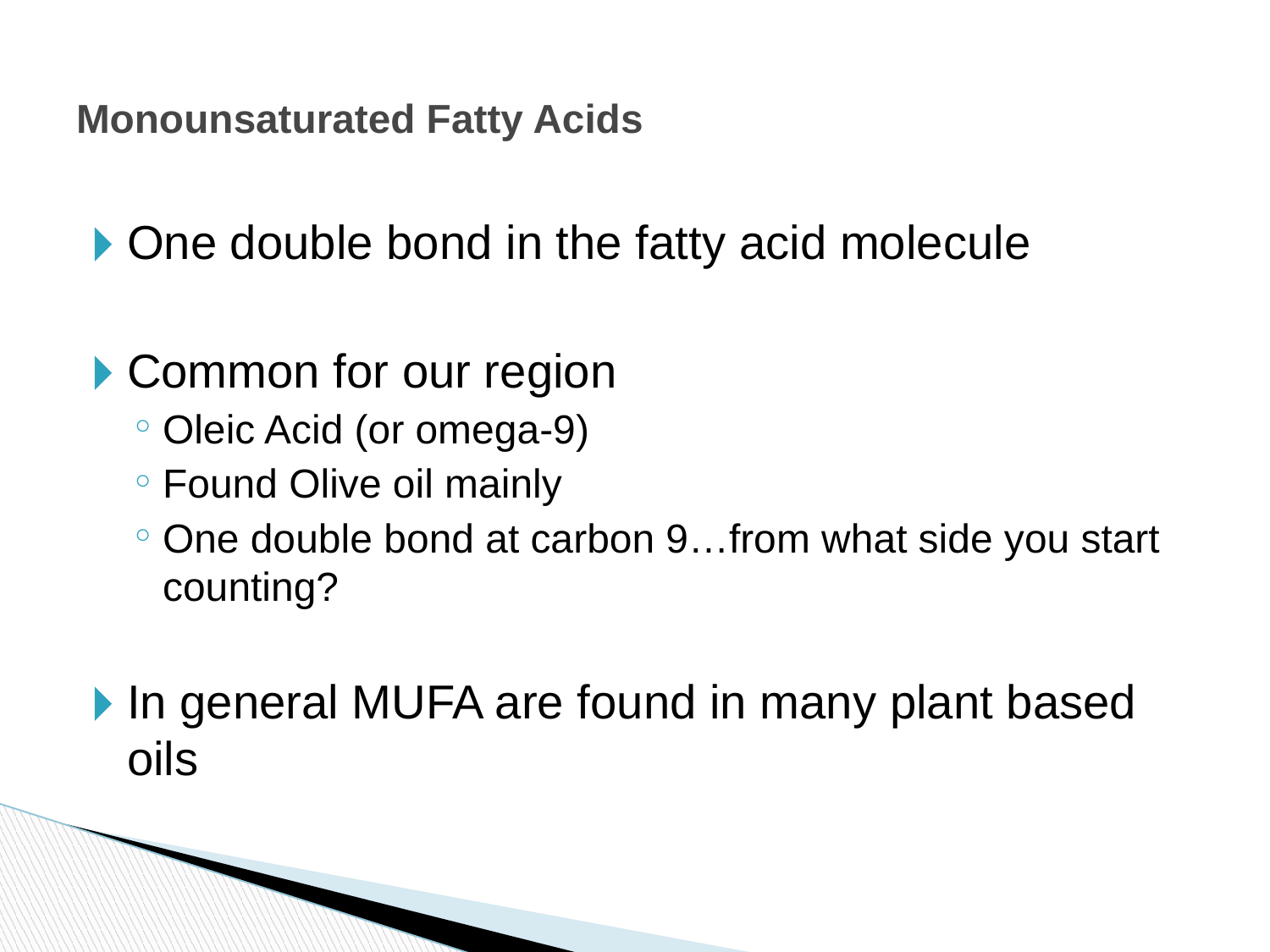

# Monounsaturated Fatty Acids
One double bond in the fatty acid molecule

Common for our region
Oleic Acid (or omega-9)
Found Olive oil mainly
One double bond at carbon 9…from what side you start counting?

In general MUFA are found in many plant based oils